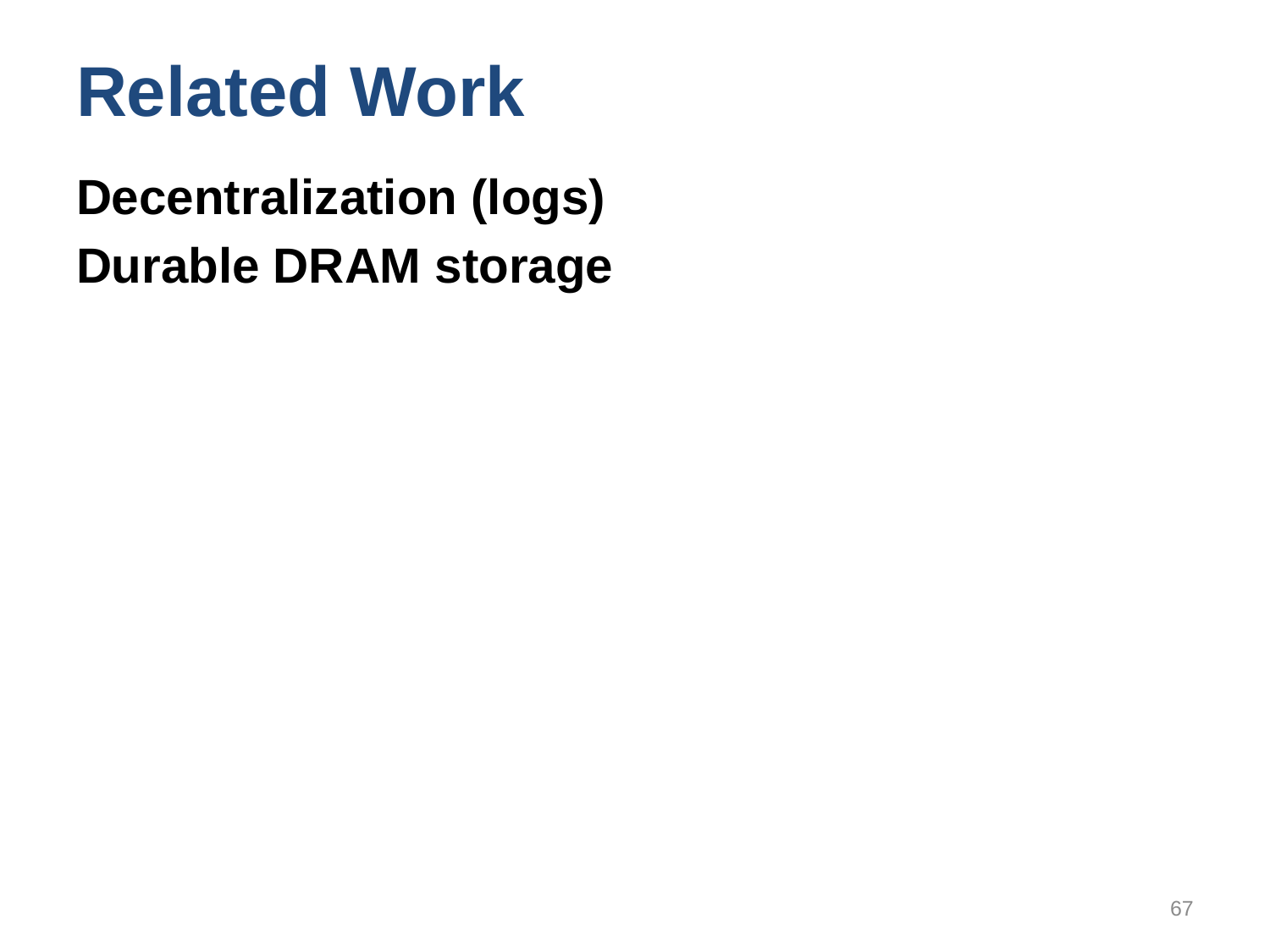

# Related Work
Decentralization (logs)
Durable DRAM storage
67